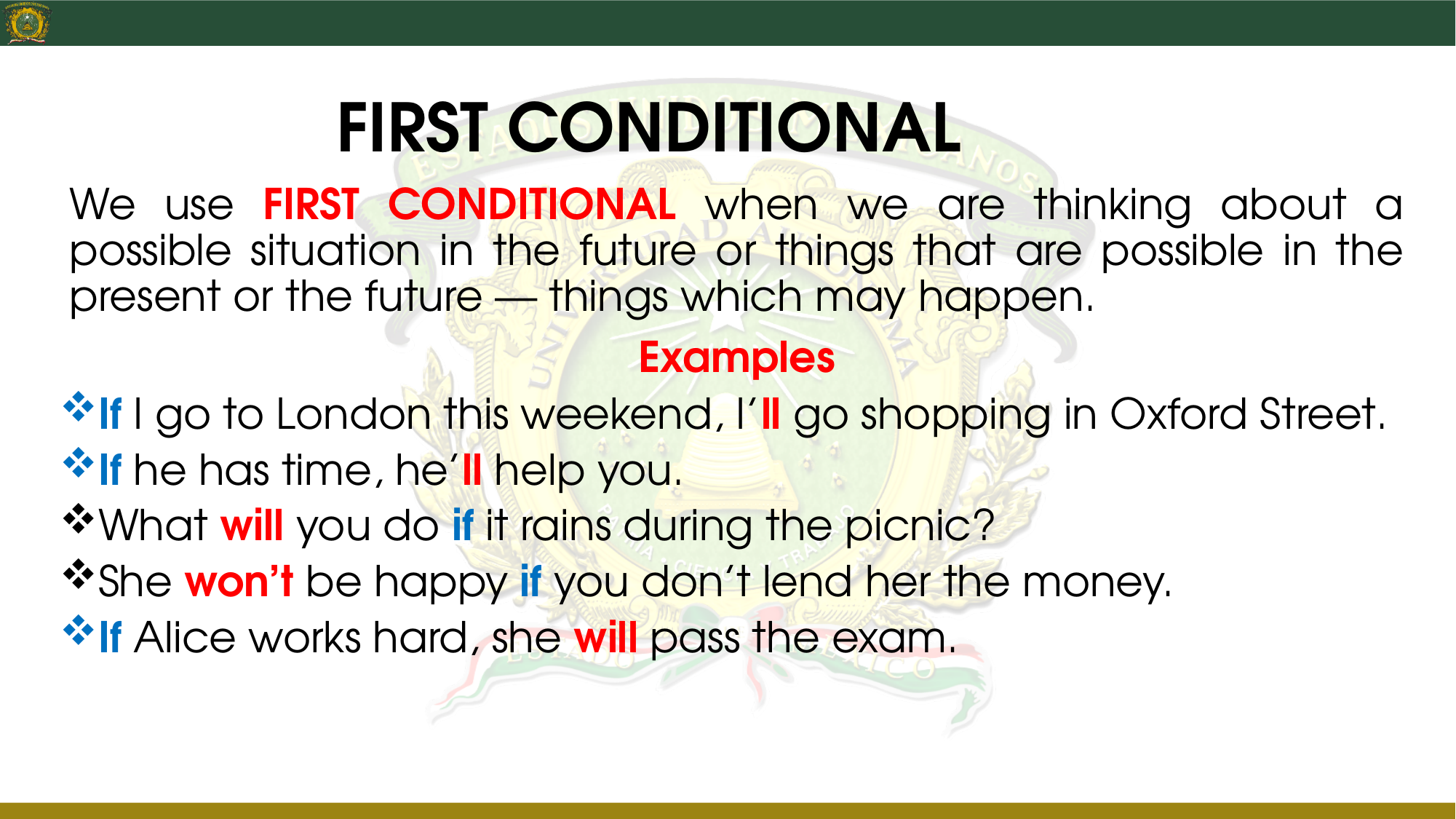

# FIRST CONDITIONAL
We use FIRST CONDITIONAL when we are thinking about a possible situation in the future or things that are possible in the present or the future — things which may happen.
Examples
If I go to London this weekend, I’ll go shopping in Oxford Street.
If he has time, he’ll help you.
What will you do if it rains during the picnic?
She won’t be happy if you don’t lend her the money.
If Alice works hard, she will pass the exam.